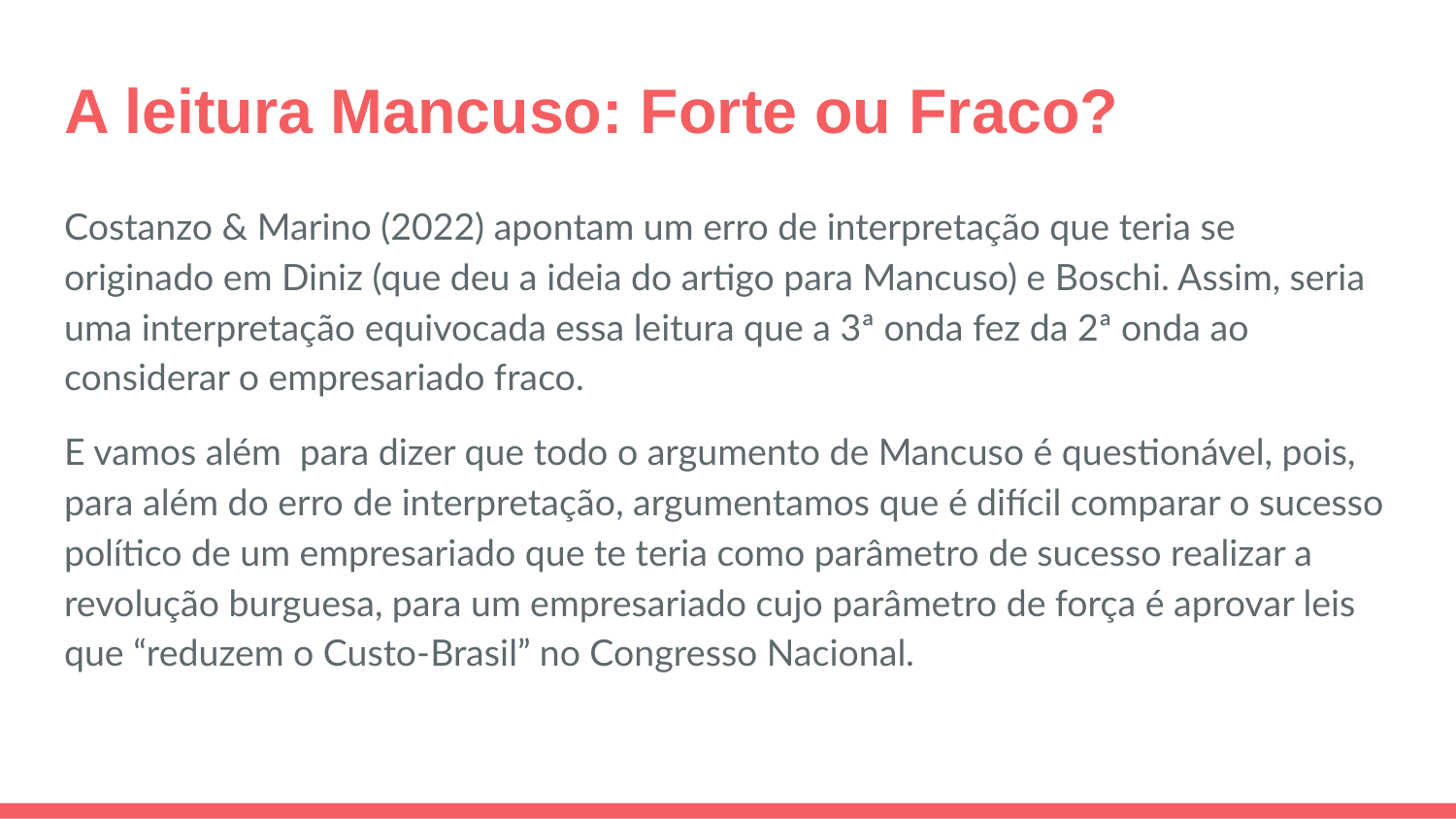

# A leitura Mancuso: Forte ou Fraco?
Costanzo & Marino (2022) apontam um erro de interpretação que teria se originado em Diniz (que deu a ideia do artigo para Mancuso) e Boschi. Assim, seria uma interpretação equivocada essa leitura que a 3ª onda fez da 2ª onda ao considerar o empresariado fraco.
E vamos além  para dizer que todo o argumento de Mancuso é questionável, pois, para além do erro de interpretação, argumentamos que é difícil comparar o sucesso político de um empresariado que te teria como parâmetro de sucesso realizar a revolução burguesa, para um empresariado cujo parâmetro de força é aprovar leis que “reduzem o Custo-Brasil” no Congresso Nacional.